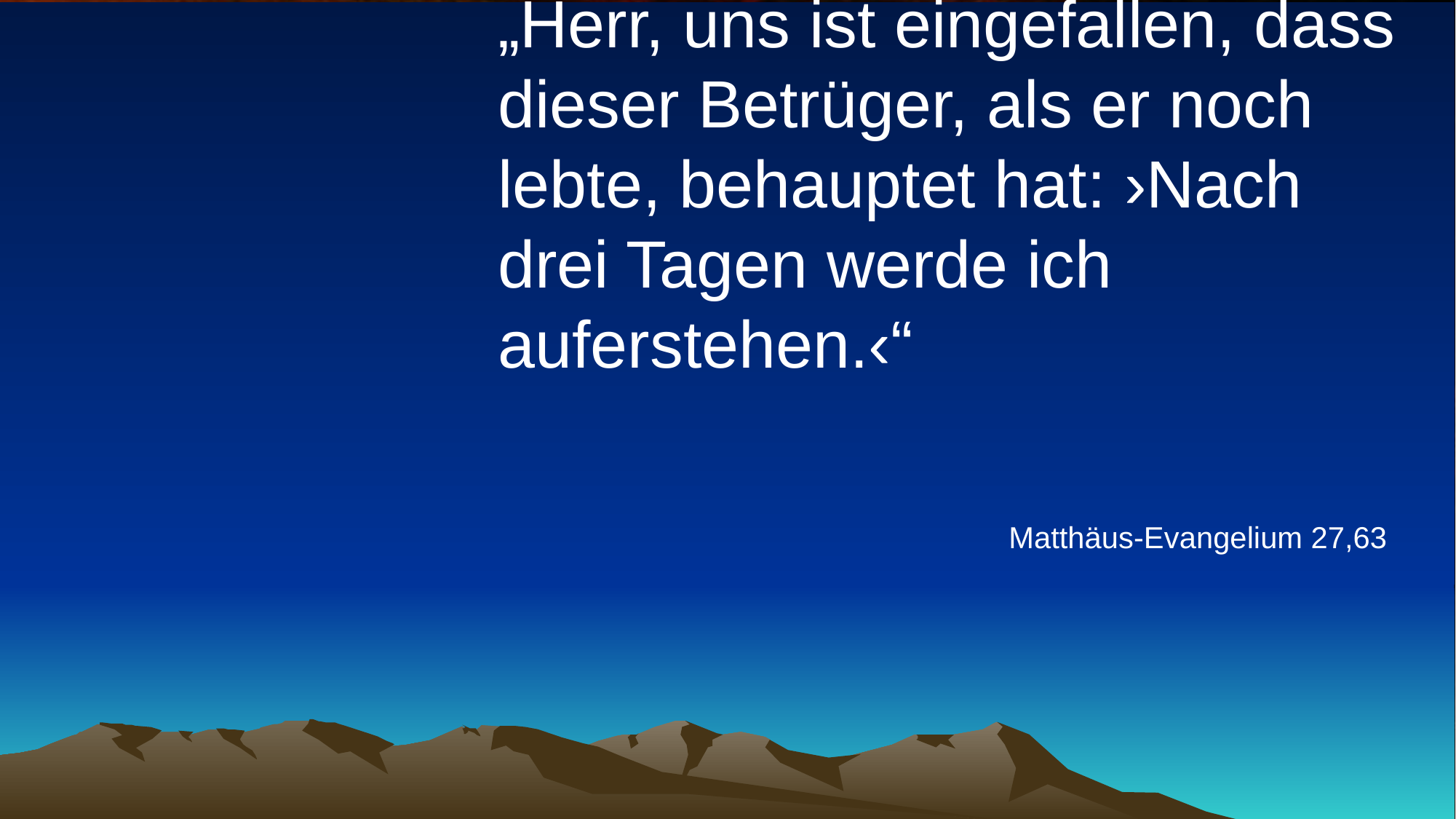

# „Herr, uns ist eingefallen, dass dieser Betrüger, als er noch lebte, behauptet hat: ›Nach drei Tagen werde ich auferstehen.‹“
Matthäus-Evangelium 27,63